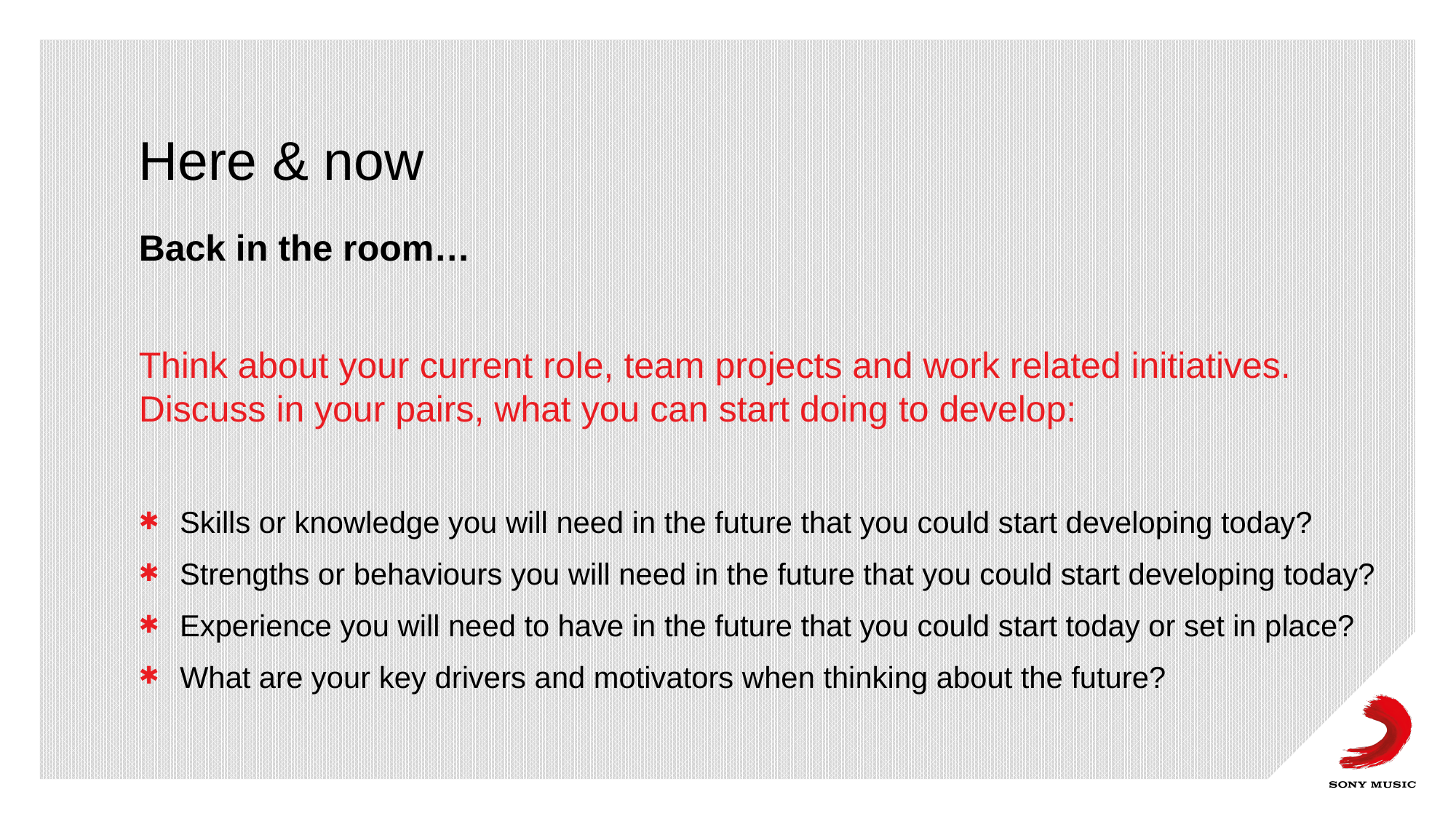

# Here & now
Back in the room…
Think about your current role, team projects and work related initiatives. Discuss in your pairs, what you can start doing to develop:

Skills or knowledge you will need in the future that you could start developing today?
Strengths or behaviours you will need in the future that you could start developing today?
Experience you will need to have in the future that you could start today or set in place?
What are your key drivers and motivators when thinking about the future?